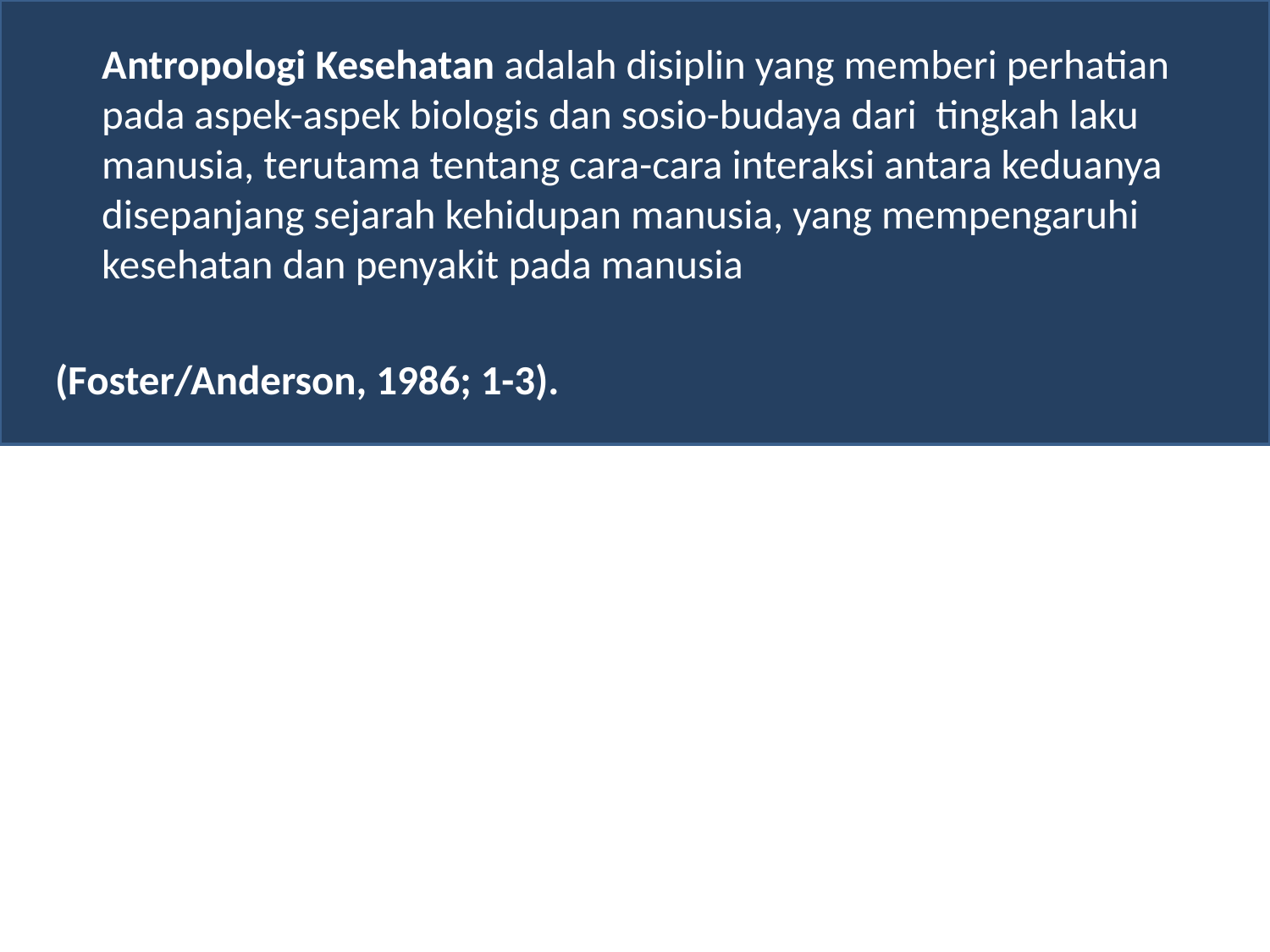

Antropologi Kesehatan adalah disiplin yang memberi perhatian pada aspek-aspek biologis dan sosio-budaya dari  tingkah laku manusia, terutama tentang cara-cara interaksi antara keduanya disepanjang sejarah kehidupan manusia, yang mempengaruhi kesehatan dan penyakit pada manusia

(Foster/Anderson, 1986; 1-3).